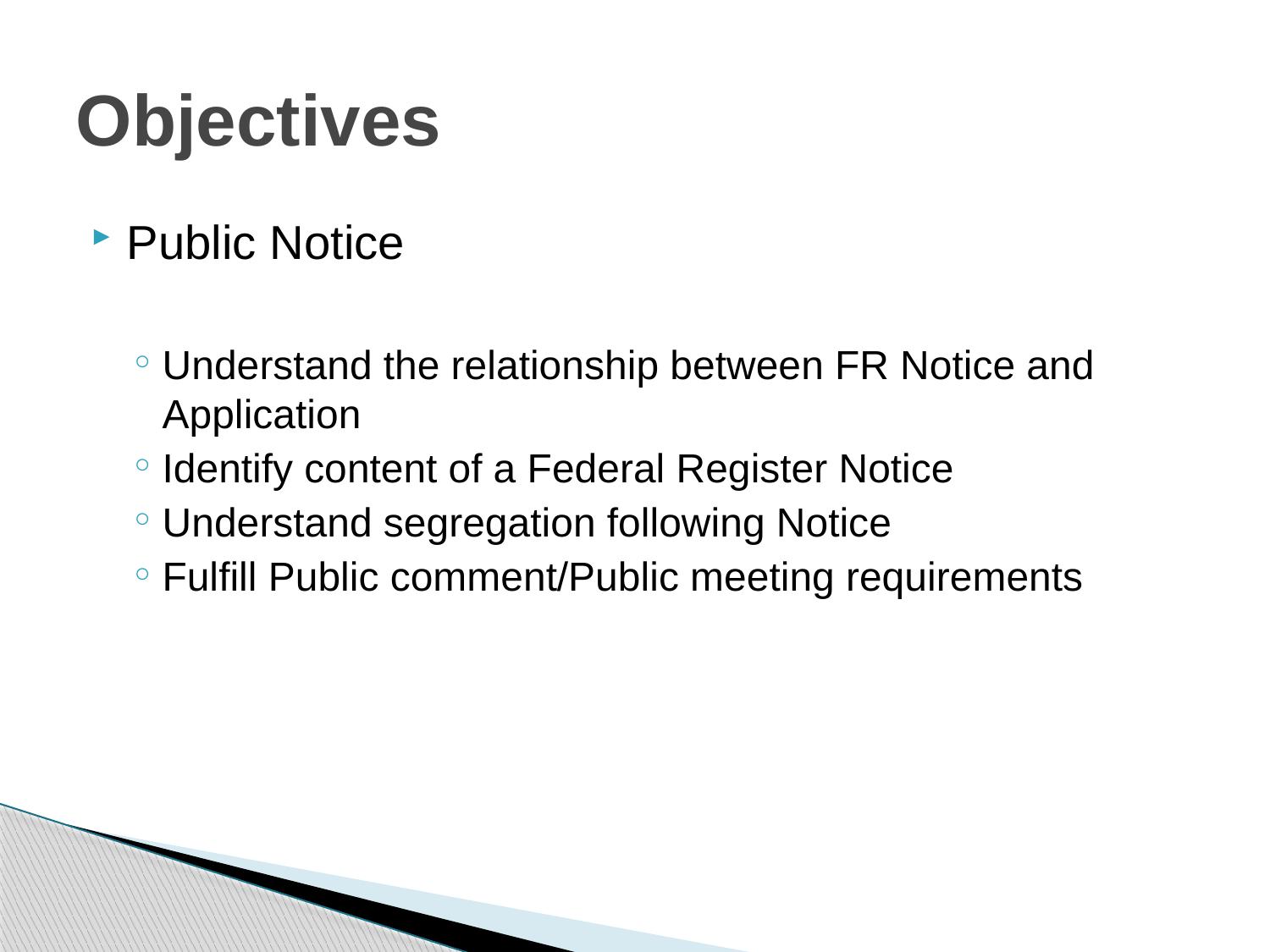

# Objectives
Public Notice

Understand the relationship between FR Notice and Application
Identify content of a Federal Register Notice
Understand segregation following Notice
Fulfill Public comment/Public meeting requirements